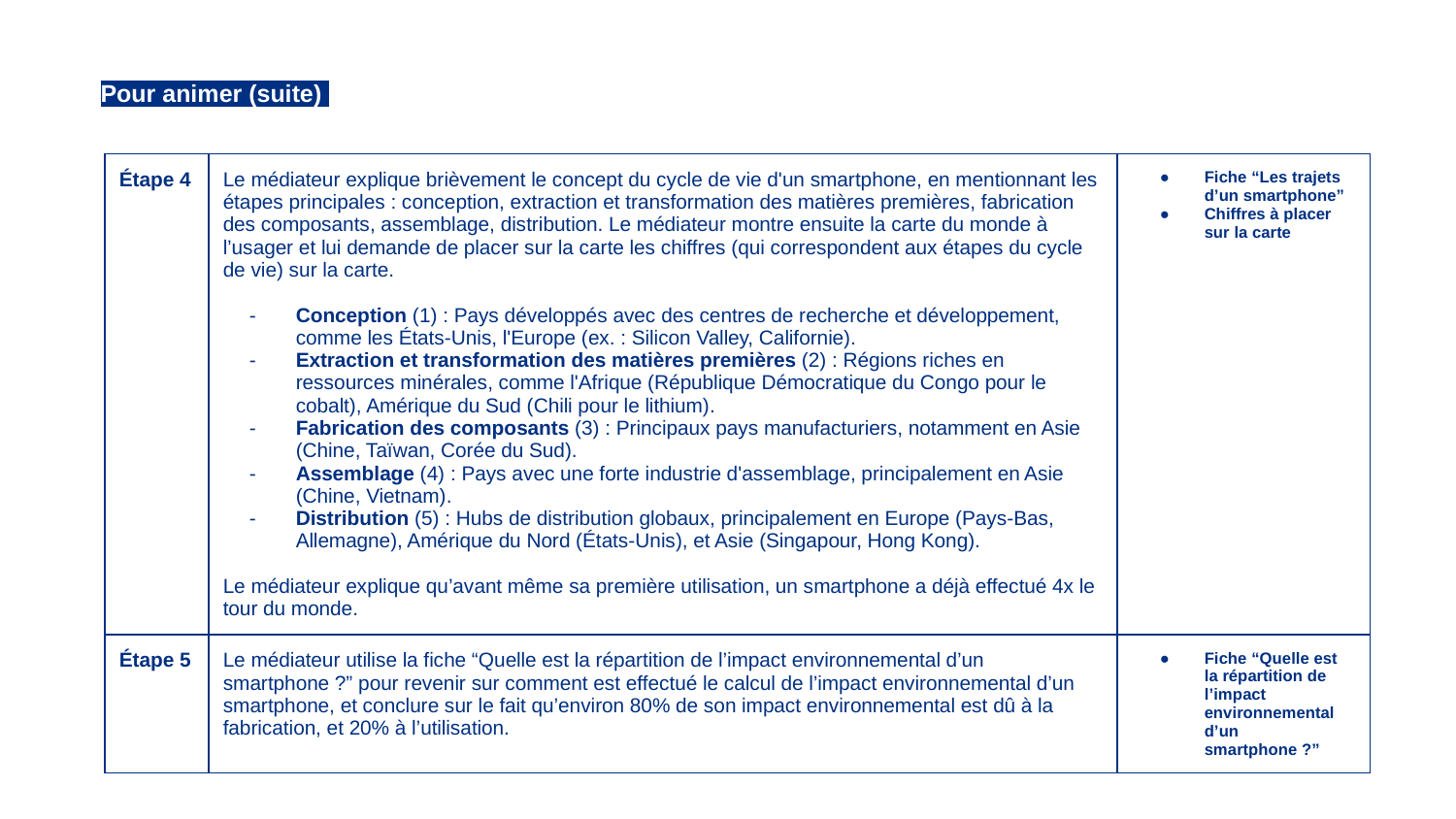

Pour animer (suite)
| Étape 4 | Le médiateur explique brièvement le concept du cycle de vie d'un smartphone, en mentionnant les étapes principales : conception, extraction et transformation des matières premières, fabrication des composants, assemblage, distribution. Le médiateur montre ensuite la carte du monde à l’usager et lui demande de placer sur la carte les chiffres (qui correspondent aux étapes du cycle de vie) sur la carte. Conception (1) : Pays développés avec des centres de recherche et développement, comme les États-Unis, l'Europe (ex. : Silicon Valley, Californie). Extraction et transformation des matières premières (2) : Régions riches en ressources minérales, comme l'Afrique (République Démocratique du Congo pour le cobalt), Amérique du Sud (Chili pour le lithium). Fabrication des composants (3) : Principaux pays manufacturiers, notamment en Asie (Chine, Taïwan, Corée du Sud). Assemblage (4) : Pays avec une forte industrie d'assemblage, principalement en Asie (Chine, Vietnam). Distribution (5) : Hubs de distribution globaux, principalement en Europe (Pays-Bas, Allemagne), Amérique du Nord (États-Unis), et Asie (Singapour, Hong Kong). Le médiateur explique qu’avant même sa première utilisation, un smartphone a déjà effectué 4x le tour du monde. | Fiche “Les trajets d’un smartphone” Chiffres à placer sur la carte |
| --- | --- | --- |
| Étape 5 | Le médiateur utilise la fiche “Quelle est la répartition de l’impact environnemental d’un smartphone ?” pour revenir sur comment est effectué le calcul de l’impact environnemental d’un smartphone, et conclure sur le fait qu’environ 80% de son impact environnemental est dû à la fabrication, et 20% à l’utilisation. | Fiche “Quelle est la répartition de l’impact environnemental d’un smartphone ?” |